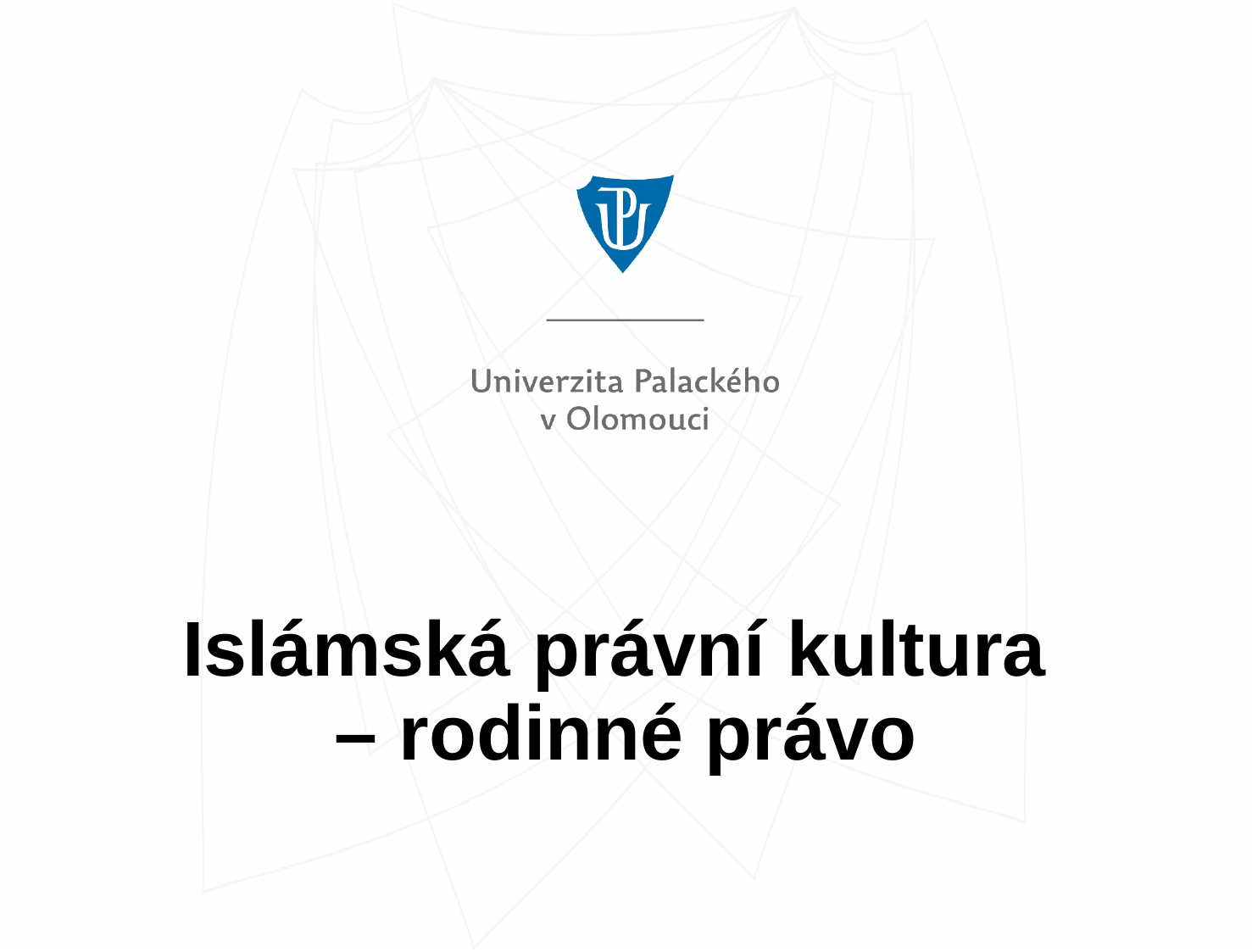

# Islámská právní kultura – rodinné právo